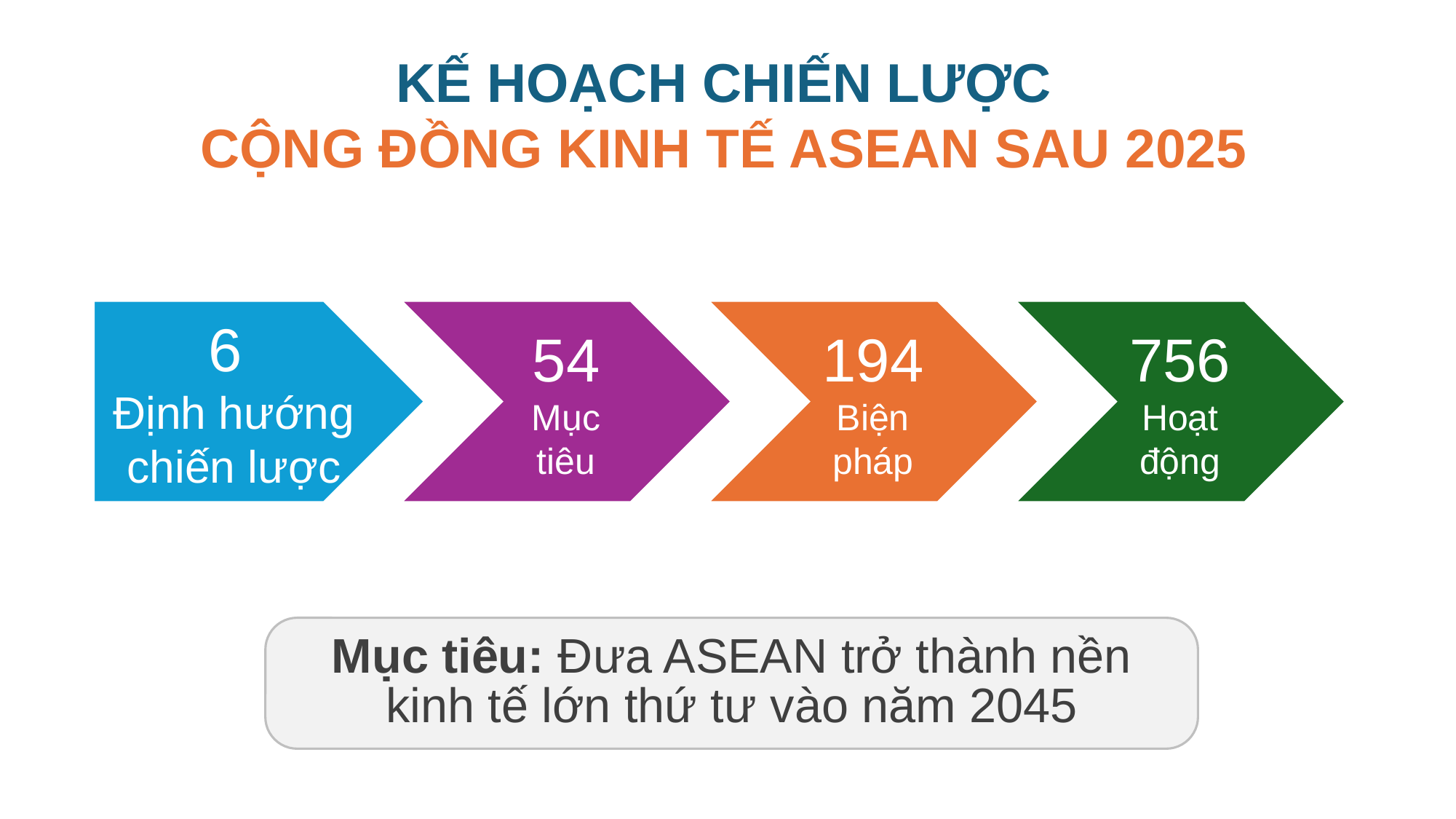

KẾ HOẠCH CHIẾN LƯỢC
CỘNG ĐỒNG KINH TẾ ASEAN SAU 2025
6
Định hướng chiến lược
54
Mục tiêu
194
Biện pháp
756
Hoạt động
Mục tiêu: Đưa ASEAN trở thành nền kinh tế lớn thứ tư vào năm 2045